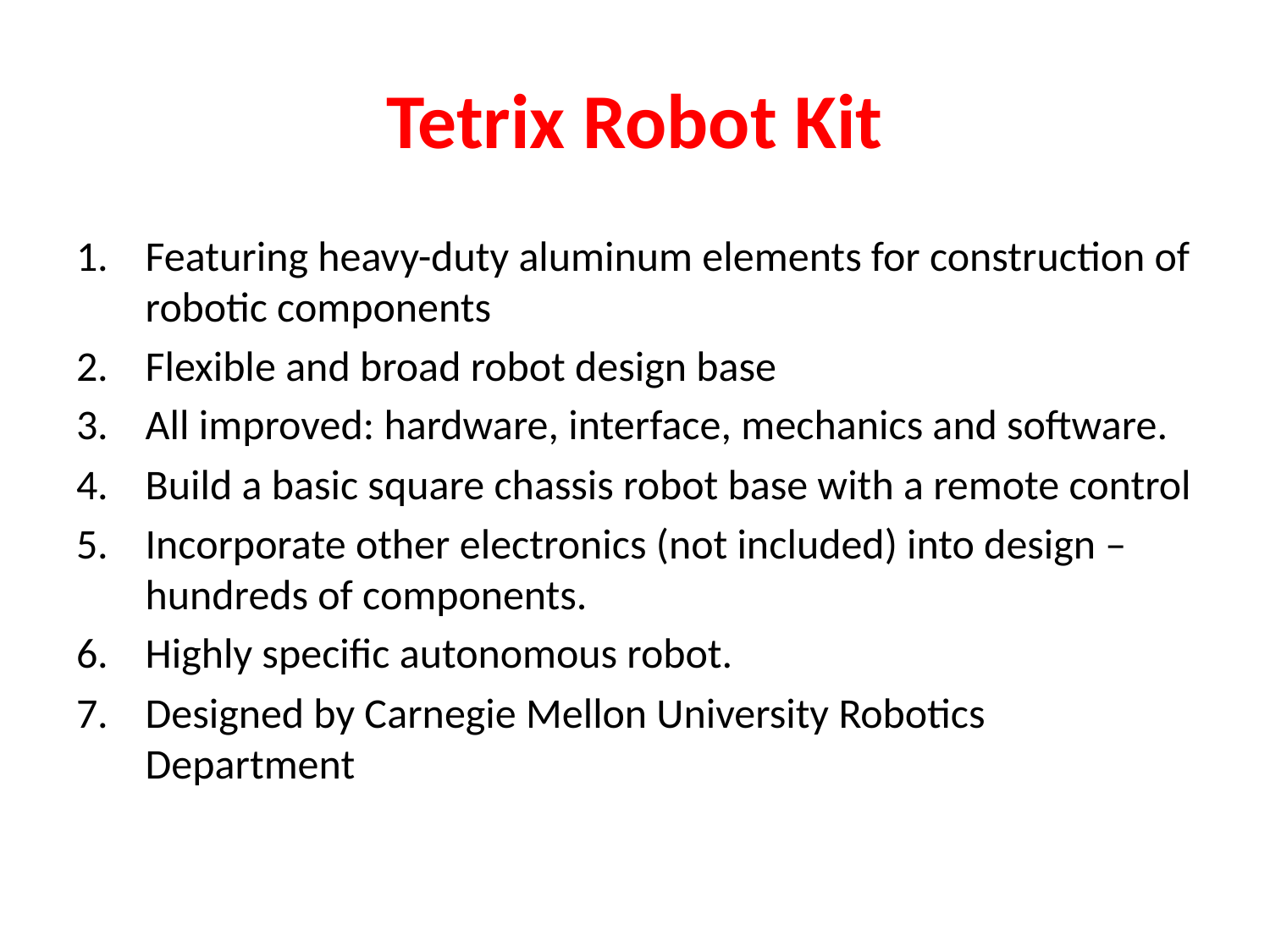

# Tetrix Robot Kit
Featuring heavy-duty aluminum elements for construction of robotic components
Flexible and broad robot design base
All improved: hardware, interface, mechanics and software.
Build a basic square chassis robot base with a remote control
Incorporate other electronics (not included) into design – hundreds of components.
Highly specific autonomous robot.
Designed by Carnegie Mellon University Robotics Department